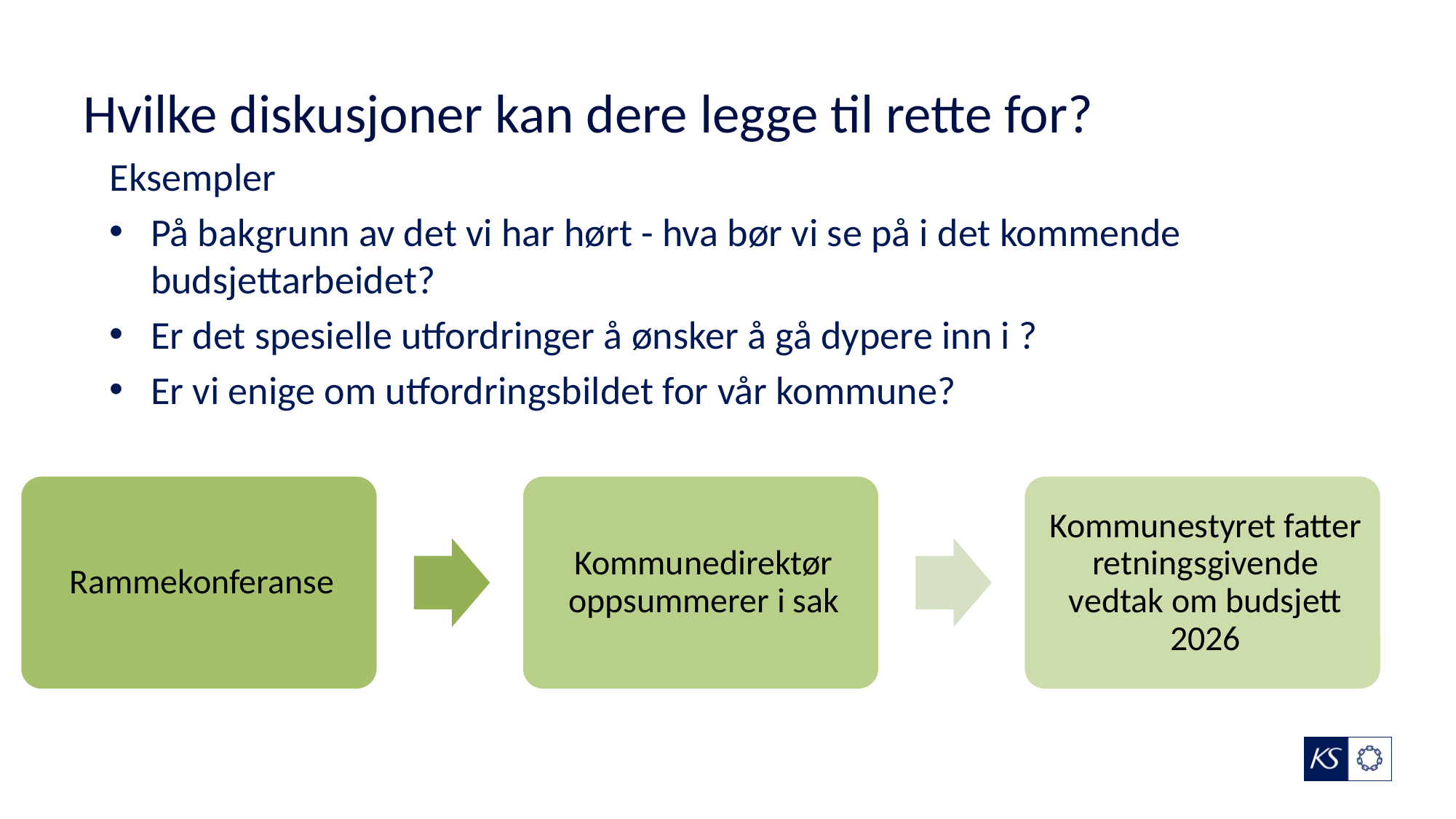

# Hvilke diskusjoner kan dere legge til rette for?
Eksempler
På bakgrunn av det vi har hørt - hva bør vi se på i det kommende budsjettarbeidet?
Er det spesielle utfordringer å ønsker å gå dypere inn i ?
Er vi enige om utfordringsbildet for vår kommune?

Rammekonferanse

Kommunedirektør oppsummerer i sak

Kommunestyret fatter retningsgivende vedtak om budsjett 2026